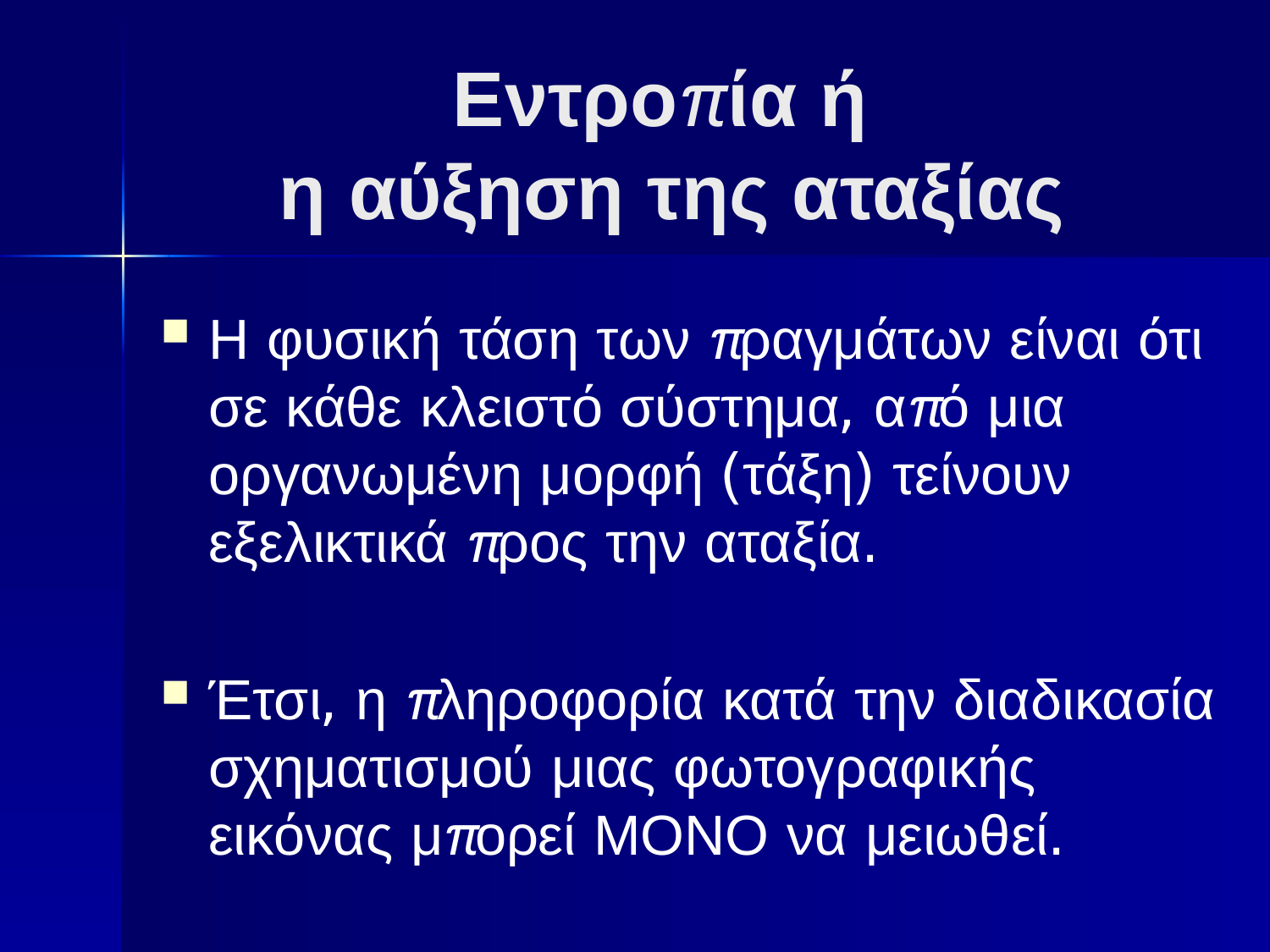

# Εντροπία ή η αύξηση της αταξίας
Η φυσική τάση των πραγμάτων είναι ότι  σε κάθε κλειστό σύστημα, από μια οργανωμένη μορφή (τάξη) τείνουν εξελικτικά προς την αταξία.

Έτσι, η πληροφορία κατά την διαδικασία σχηματισμού μιας φωτογραφικής εικόνας μπορεί ΜΟΝΟ να μειωθεί.